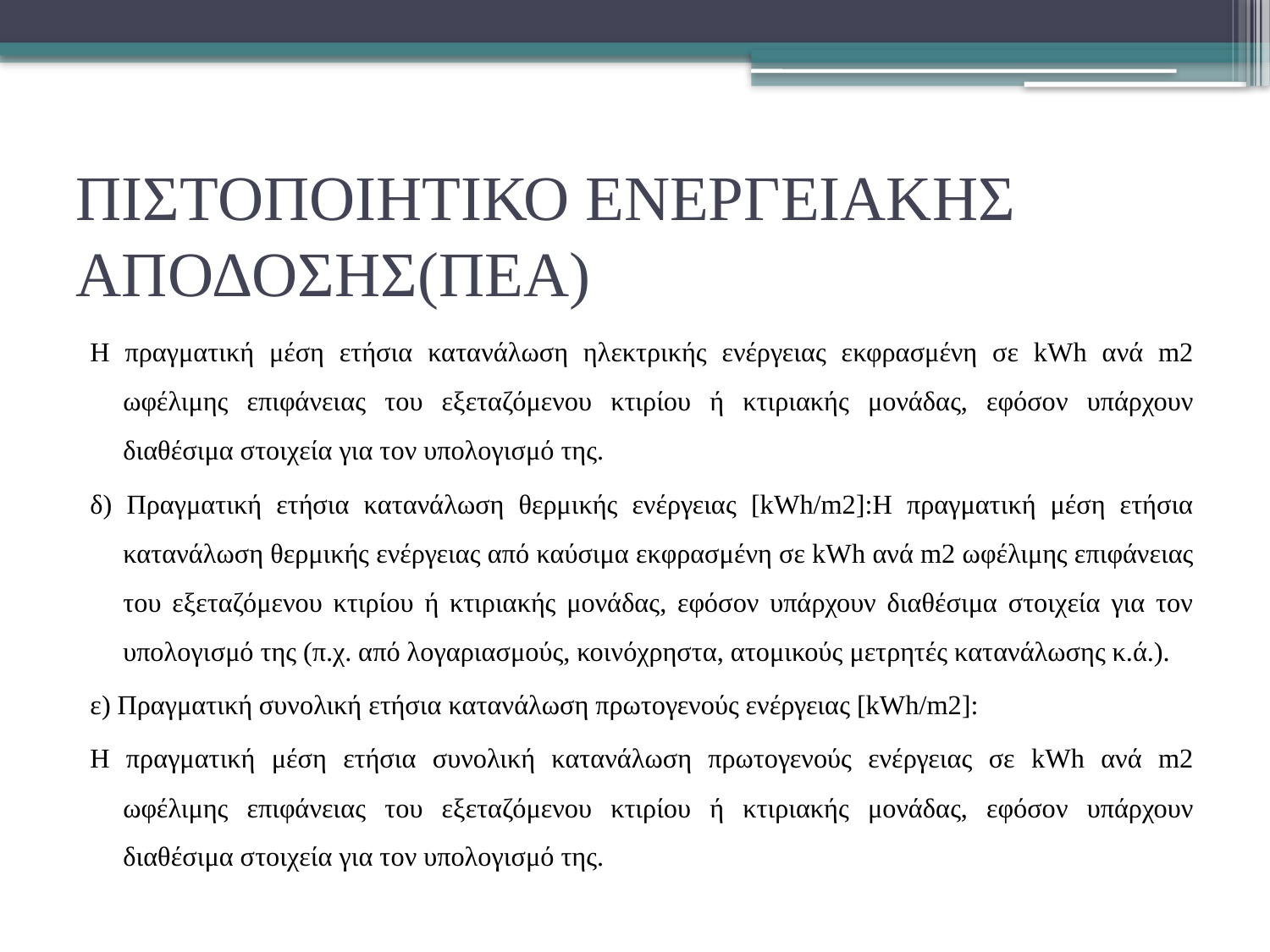

# ΠΙΣΤΟΠΟΙΗΤΙΚΟ ΕΝΕΡΓΕΙΑΚΗΣ ΑΠΟΔΟΣΗΣ(ΠΕΑ)
Η πραγματική μέση ετήσια κατανάλωση ηλεκτρικής ενέργειας εκφρασμένη σε kWh ανά m2 ωφέλιμης επιφάνειας του εξεταζόμενου κτιρίου ή κτιριακής μονάδας, εφόσον υπάρχουν διαθέσιμα στοιχεία για τον υπολογισμό της.
δ) Πραγματική ετήσια κατανάλωση θερμικής ενέργειας [kWh/m2]:Η πραγματική μέση ετήσια κατανάλωση θερμικής ενέργειας από καύσιμα εκφρασμένη σε kWh ανά m2 ωφέλιμης επιφάνειας του εξεταζόμενου κτιρίου ή κτιριακής μονάδας, εφόσον υπάρχουν διαθέσιμα στοιχεία για τον υπολογισμό της (π.χ. από λογαριασμούς, κοινόχρηστα, ατομικούς μετρητές κατανάλωσης κ.ά.).
ε) Πραγματική συνολική ετήσια κατανάλωση πρωτογενούς ενέργειας [kWh/m2]:
Η πραγματική μέση ετήσια συνολική κατανάλωση πρωτογενούς ενέργειας σε kWh ανά m2 ωφέλιμης επιφάνειας του εξεταζόμενου κτιρίου ή κτιριακής μονάδας, εφόσον υπάρχουν διαθέσιμα στοιχεία για τον υπολογισμό της.